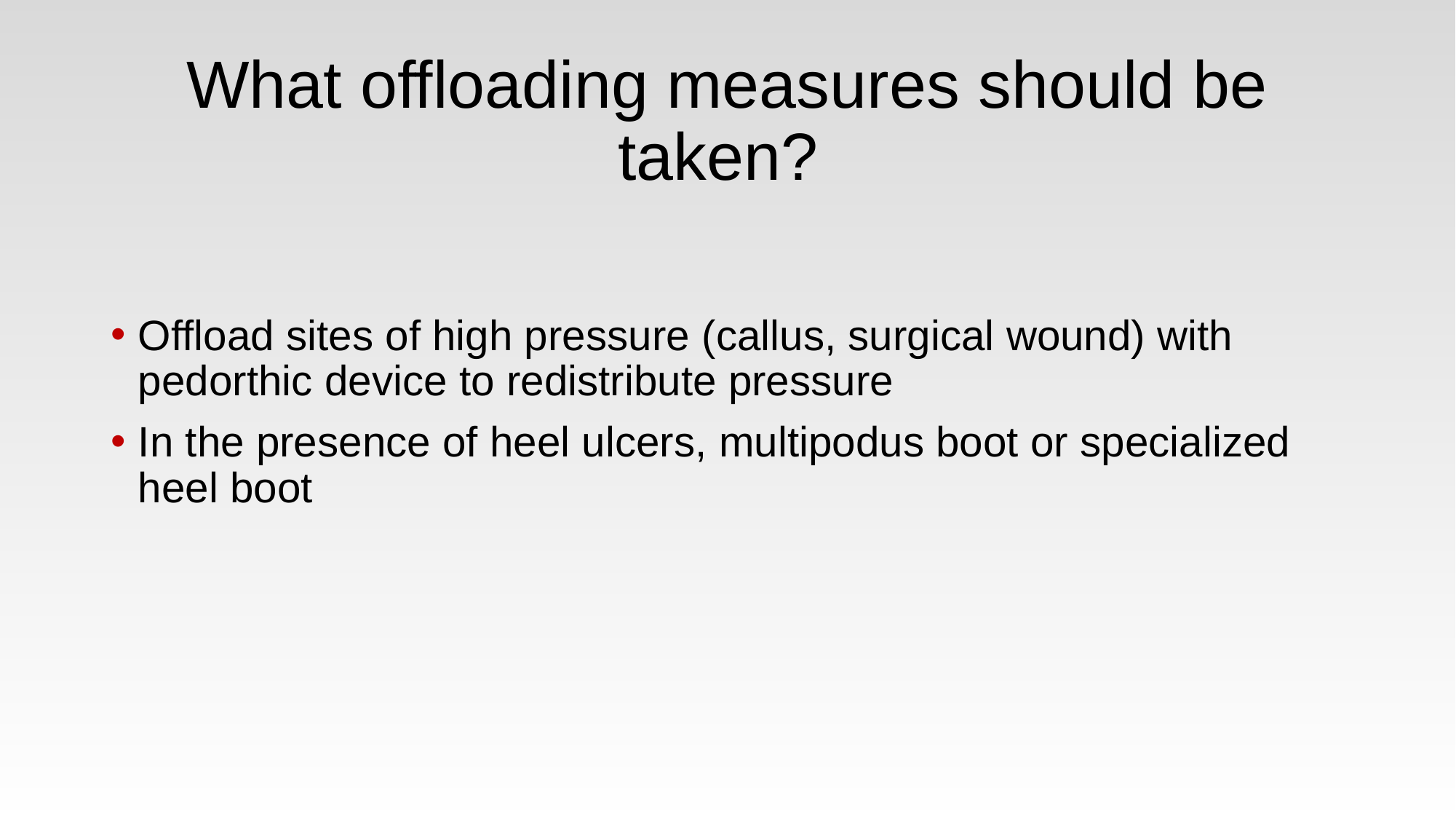

# What offloading measures should be taken?
Offload sites of high pressure (callus, surgical wound) with pedorthic device to redistribute pressure
In the presence of heel ulcers, multipodus boot or specialized heel boot